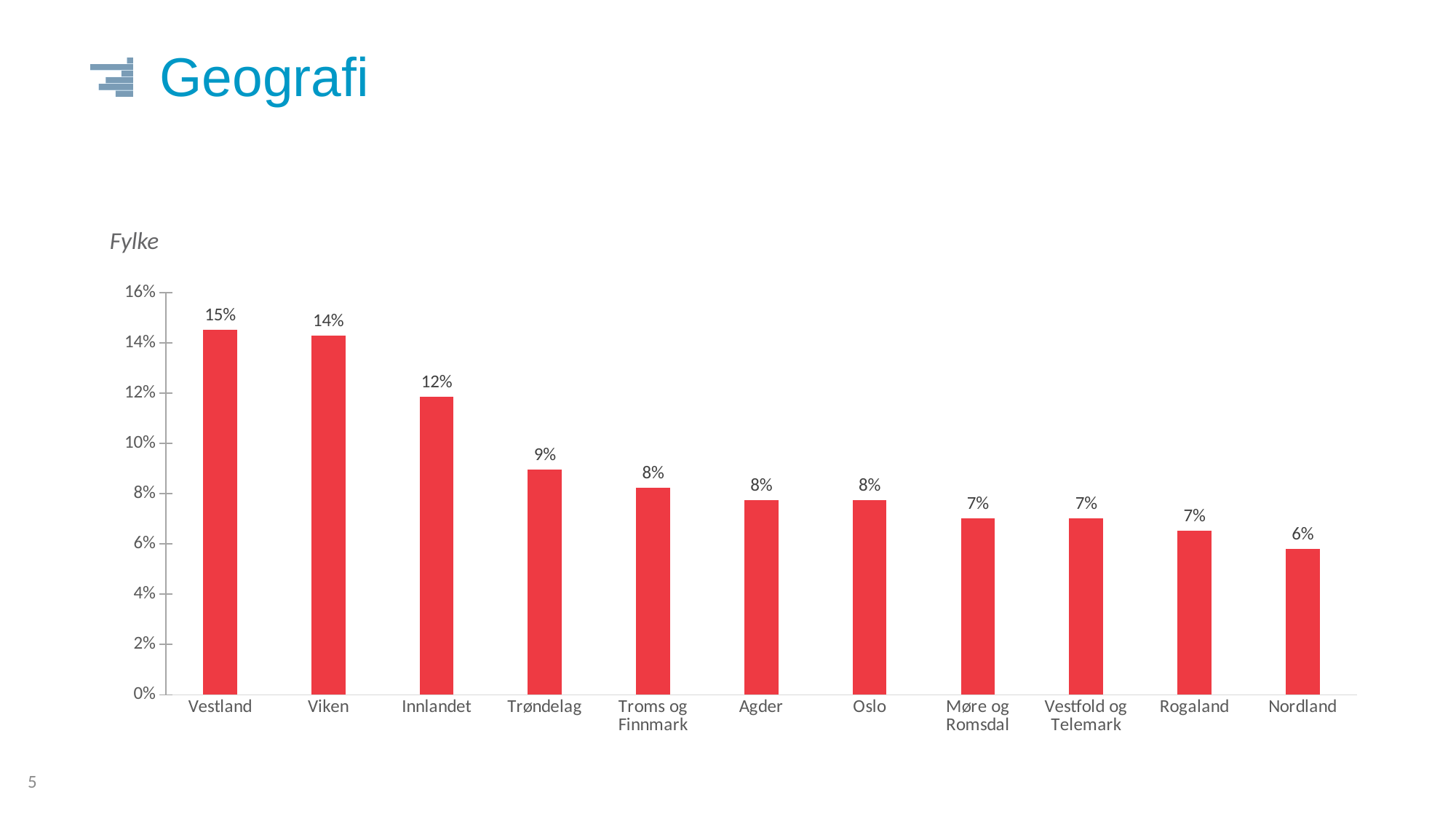

# Geografi
Fylke

### Chart

| Category | Serie 1 |
|---|---|
| Vestland | 0.145278450363196 |
| Viken | 0.14285714285714302 |
| Innlandet | 0.11864406779660999 |
| Trøndelag | 0.0895883777239709 |
| Troms og Finnmark | 0.0823244552058111 |
| Agder | 0.0774818401937046 |
| Oslo | 0.0774818401937046 |
| Møre og Romsdal | 0.0702179176755448 |
| Vestfold og Telemark | 0.0702179176755448 |
| Rogaland | 0.0653753026634383 |
| Nordland | 0.0581113801452784 |
5